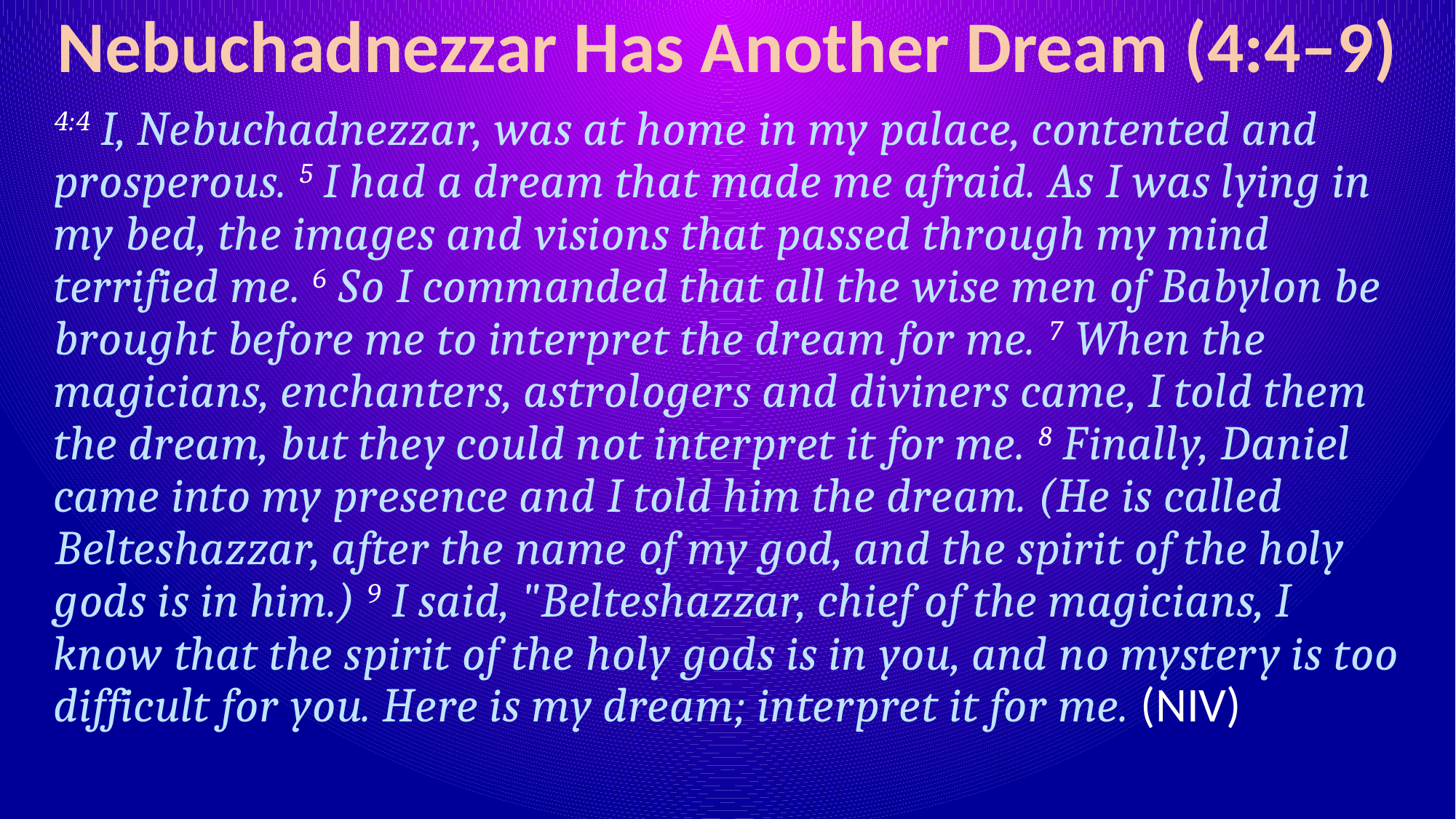

# Nebuchadnezzar Has Another Dream (4:4–9)
4:4 I, Nebuchadnezzar, was at home in my palace, contented and prosperous. 5 I had a dream that made me afraid. As I was lying in my bed, the images and visions that passed through my mind terrified me. 6 So I commanded that all the wise men of Babylon be brought before me to interpret the dream for me. 7 When the magicians, enchanters, astrologers and diviners came, I told them the dream, but they could not interpret it for me. 8 Finally, Daniel came into my presence and I told him the dream. (He is called Belteshazzar, after the name of my god, and the spirit of the holy gods is in him.) 9 I said, "Belteshazzar, chief of the magicians, I know that the spirit of the holy gods is in you, and no mystery is too difficult for you. Here is my dream; interpret it for me. (NIV)